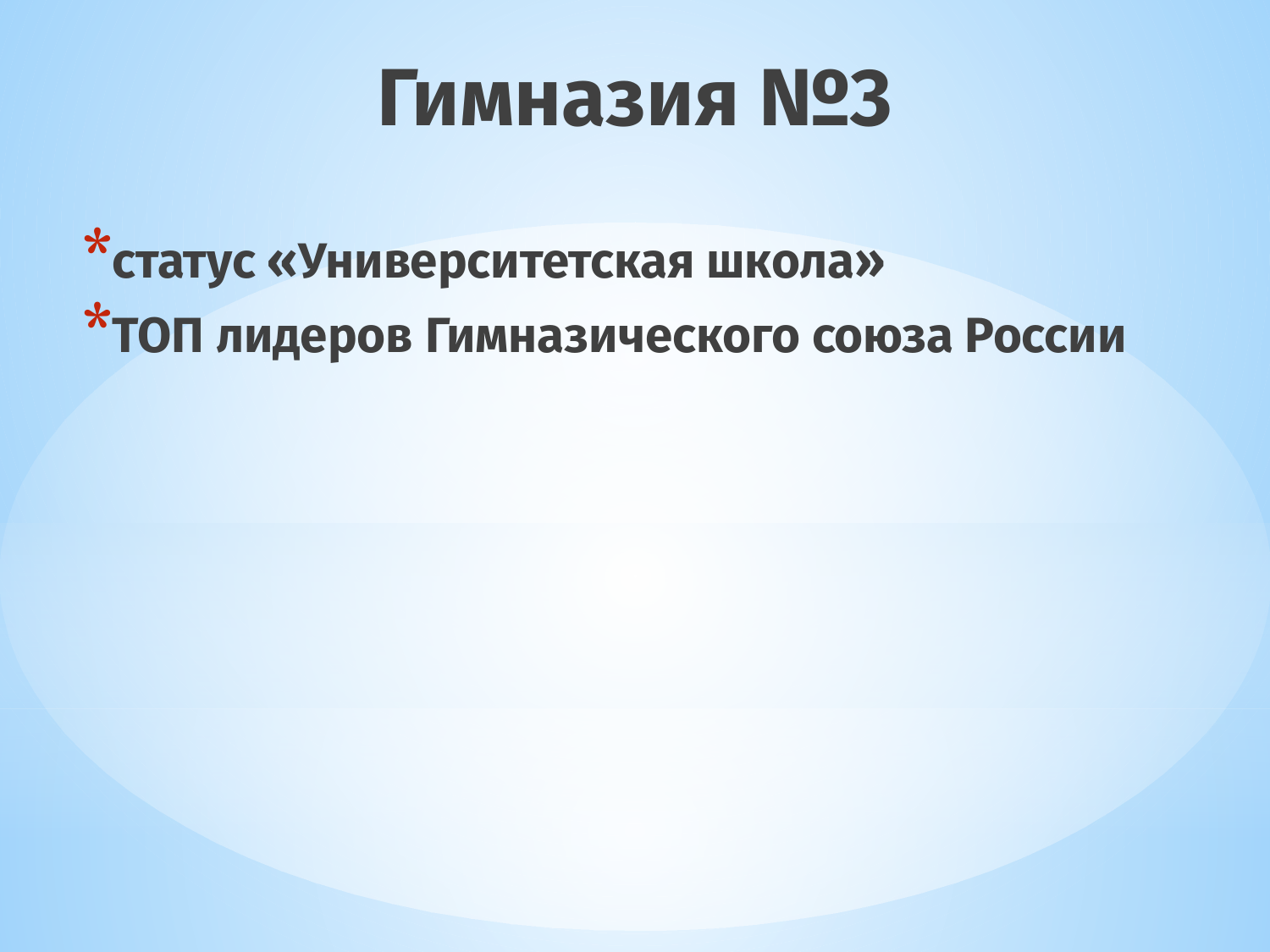

Гимназия №3
статус «Университетская школа»
ТОП лидеров Гимназического союза России